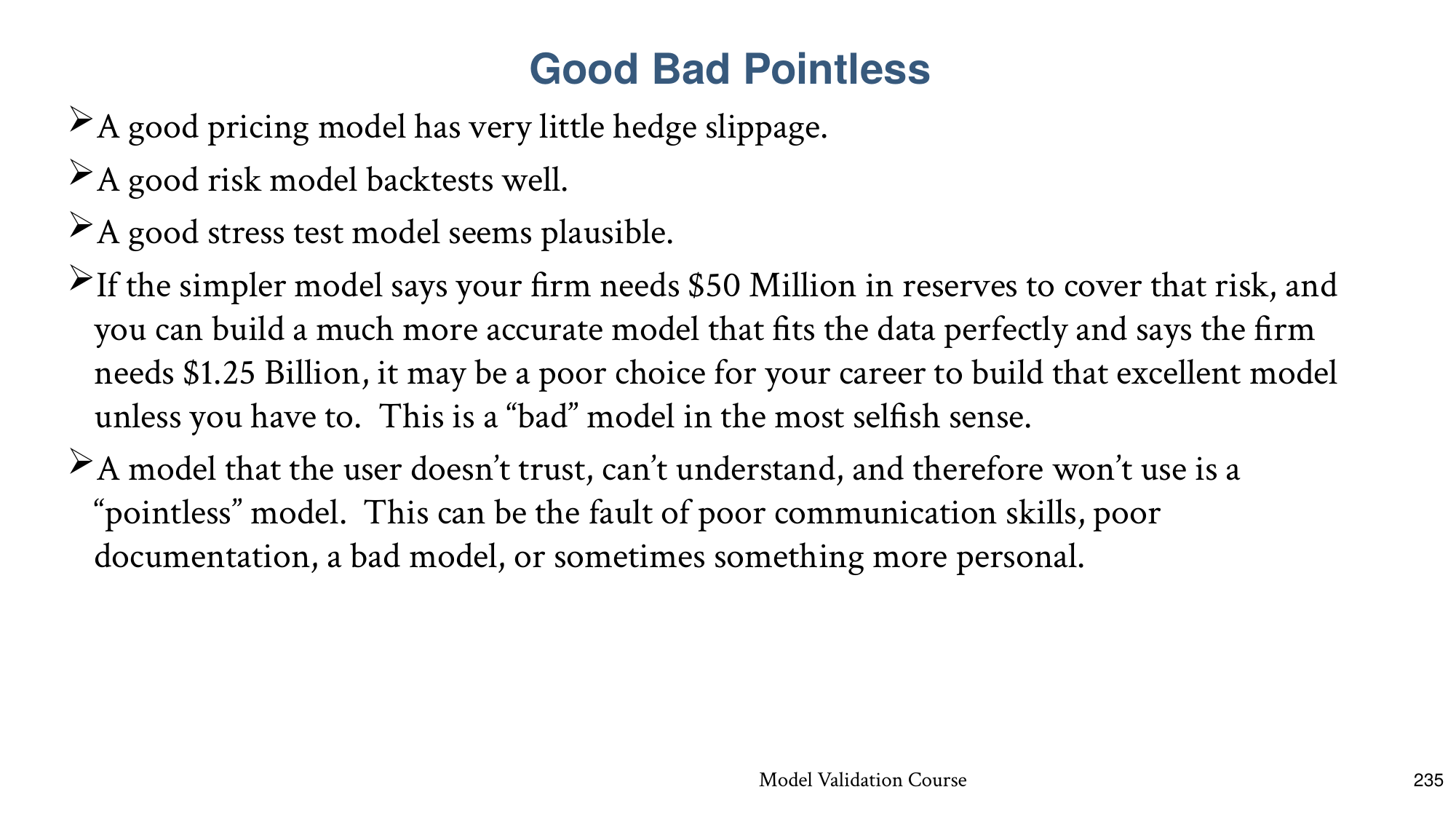

# Good Bad Pointless
A good pricing model has very little hedge slippage.
A good risk model backtests well.
A good stress test model seems plausible.
If the simpler model says your firm needs $50 Million in reserves to cover that risk, and you can build a much more accurate model that fits the data perfectly and says the firm needs $1.25 Billion, it may be a poor choice for your career to build that excellent model unless you have to.  This is a “bad” model in the most selfish sense.
A model that the user doesn’t trust, can’t understand, and therefore won’t use is a “pointless” model.  This can be the fault of poor communication skills, poor documentation, a bad model, or sometimes something more personal.

Model Validation Course					235